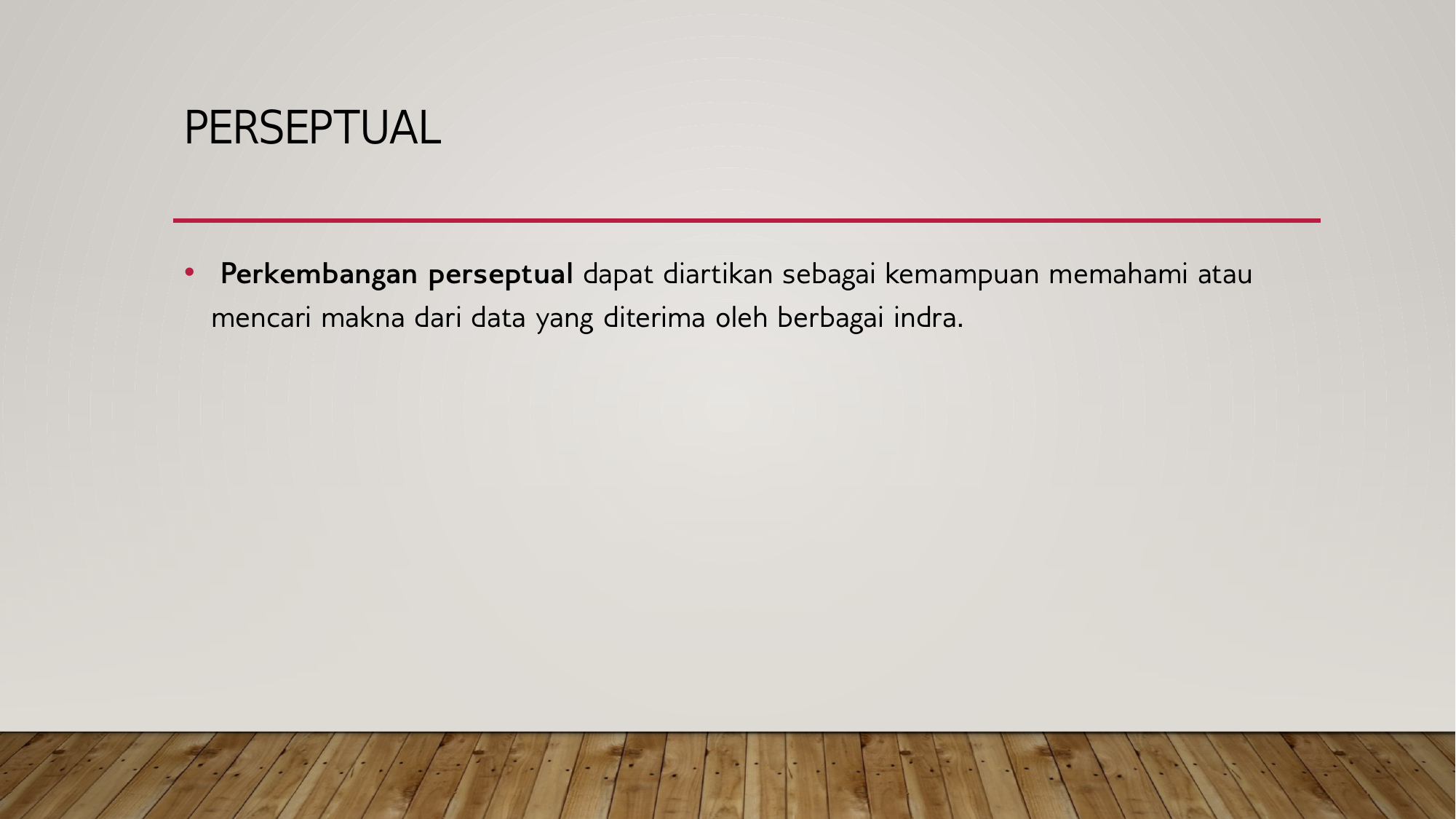

# PERSEPTUAL
 Perkembangan perseptual dapat diartikan sebagai kemampuan memahami atau mencari makna dari data yang diterima oleh berbagai indra.